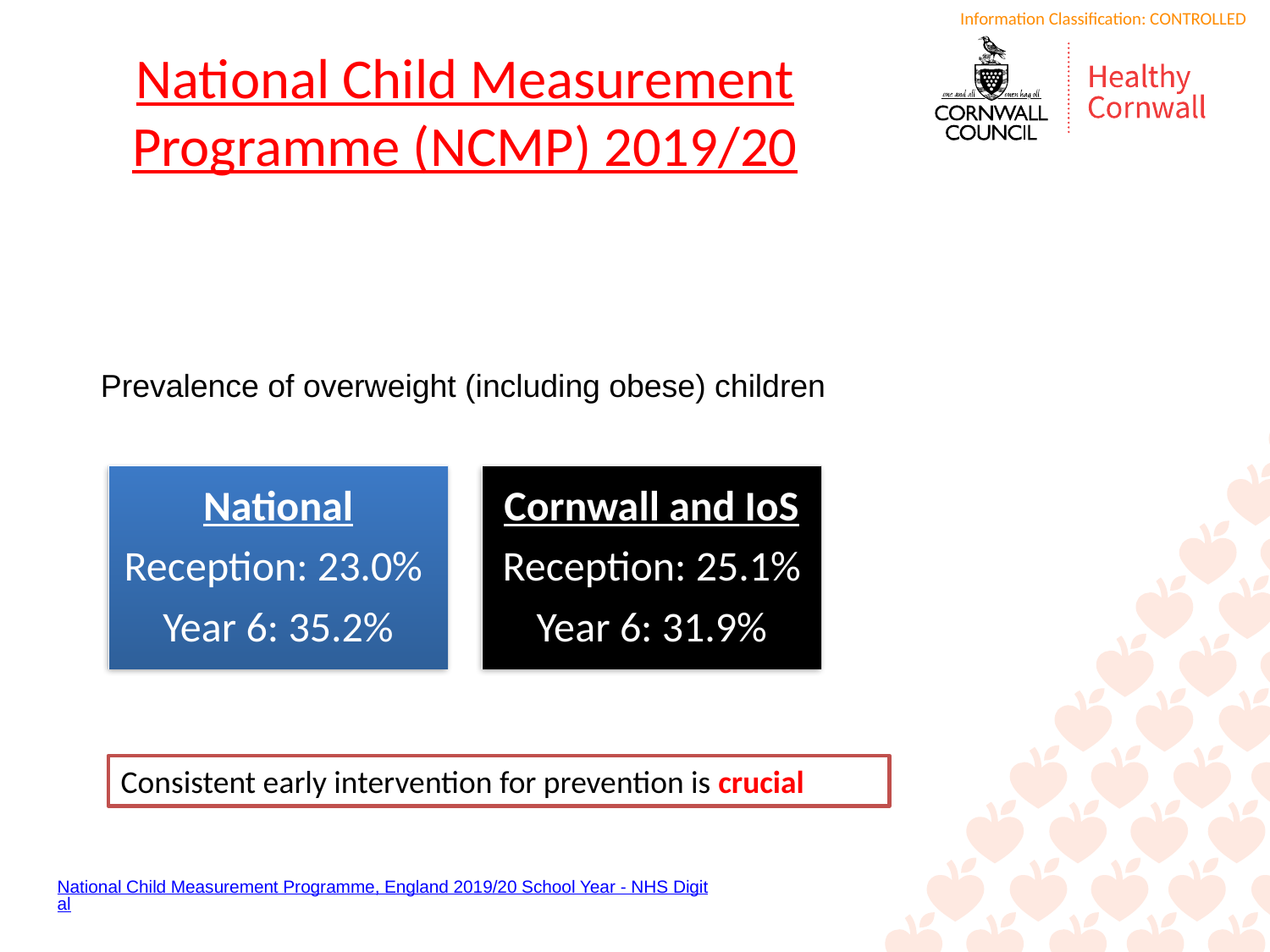

National Child Measurement Programme (NCMP) 2019/20
National
Reception: 23.0%
Year 6: 35.2%
Cornwall and IoS
Reception: 25.1%
Year 6: 31.9%
Prevalence of overweight (including obese) children
Consistent early intervention for prevention is crucial
National Child Measurement Programme, England 2019/20 School Year - NHS Digital